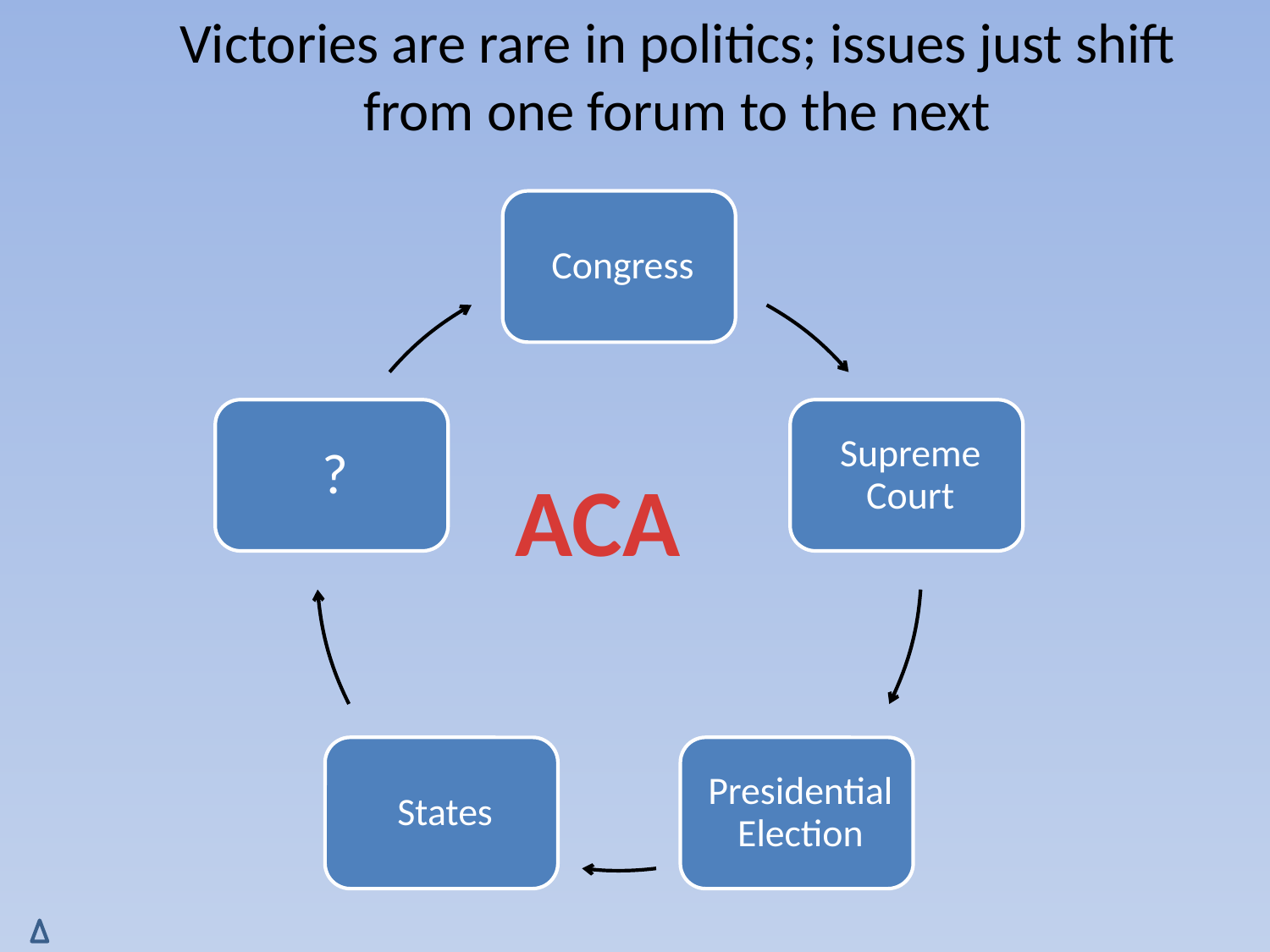

Victories are rare in politics; issues just shift from one forum to the next
Congress
Supreme Court
Presidential Election
States
?
ACA